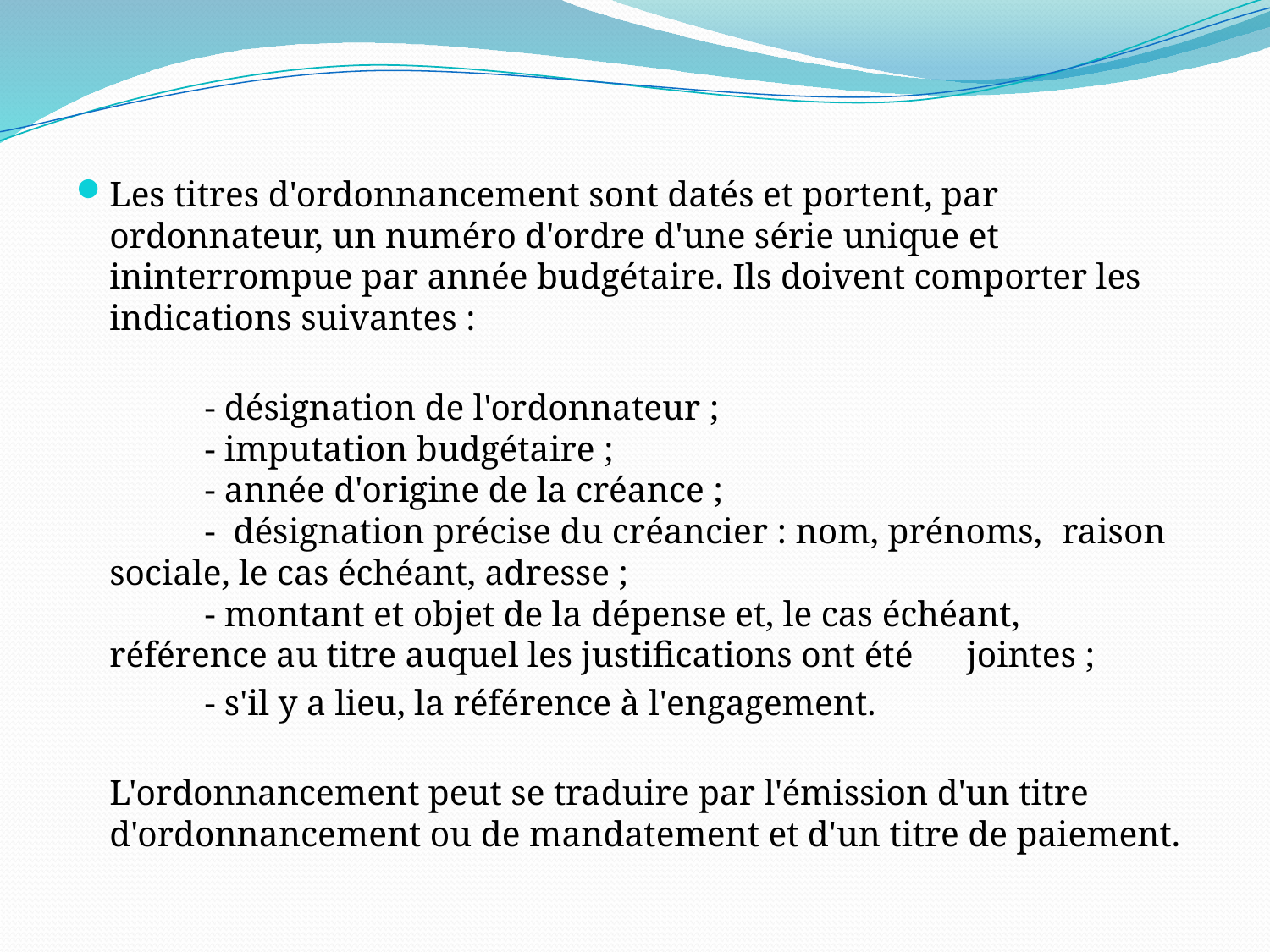

#
Les titres d'ordonnancement sont datés et portent, par ordonnateur, un numéro d'ordre d'une série unique et ininterrompue par année budgétaire. Ils doivent comporter les indications suivantes :
	- désignation de l'ordonnateur ;
	- imputation budgétaire ;
	- année d'origine de la créance ;
	-  désignation précise du créancier : nom, prénoms, 	raison sociale, le cas échéant, adresse ;
	- montant et objet de la dépense et, le cas échéant, 	référence au titre auquel les justifications ont été 	jointes ;
		- s'il y a lieu, la référence à l'engagement.
	L'ordonnancement peut se traduire par l'émission d'un titre d'ordonnancement ou de mandatement et d'un titre de paiement.